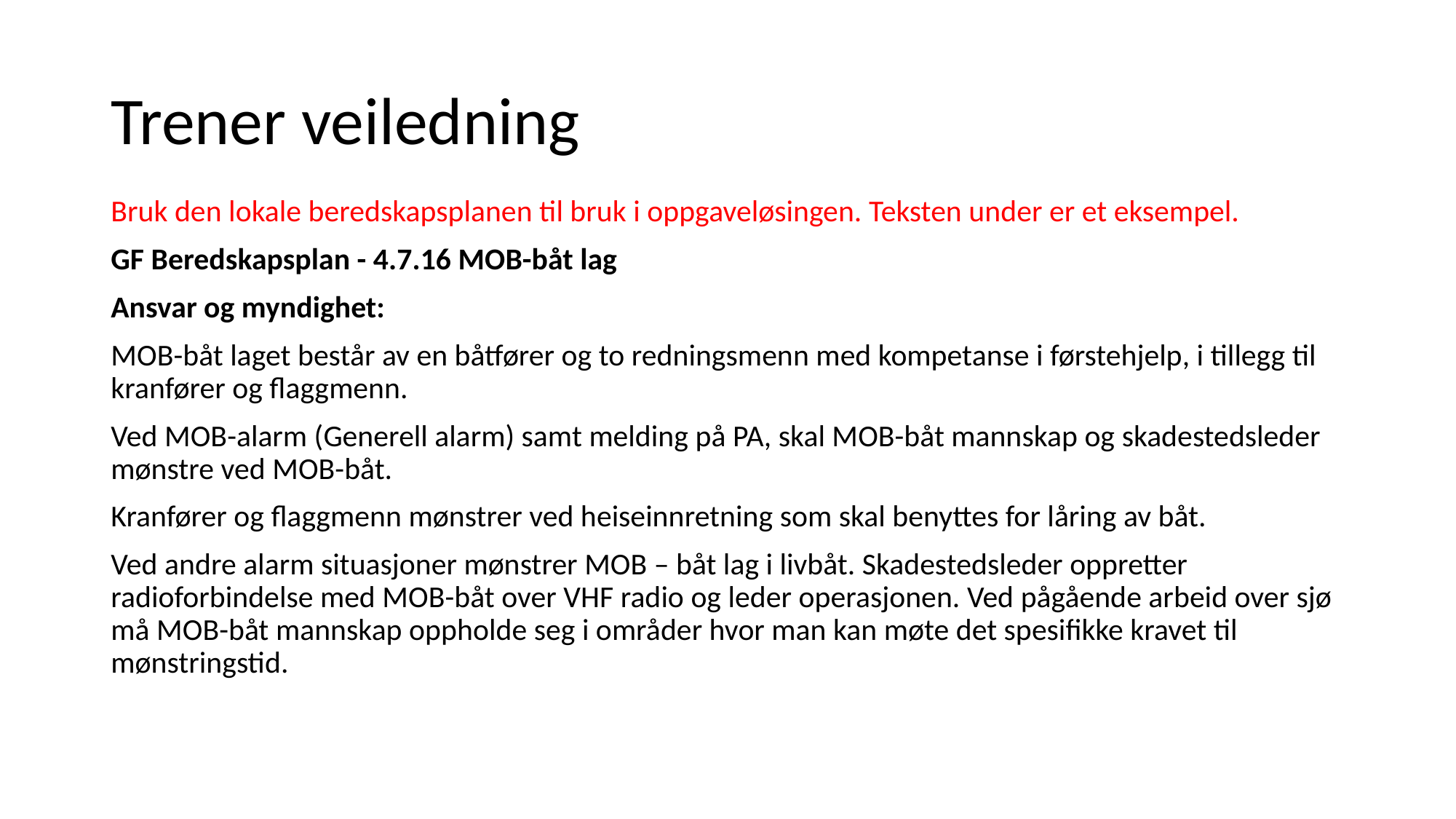

# Trener veiledning
Bruk den lokale beredskapsplanen til bruk i oppgaveløsingen. Teksten under er et eksempel.
GF Beredskapsplan - 4.7.16 MOB-båt lag
Ansvar og myndighet:
MOB-båt laget består av en båtfører og to redningsmenn med kompetanse i førstehjelp, i tillegg til kranfører og flaggmenn.
Ved MOB-alarm (Generell alarm) samt melding på PA, skal MOB-båt mannskap og skadestedsleder mønstre ved MOB-båt.
Kranfører og flaggmenn mønstrer ved heiseinnretning som skal benyttes for låring av båt.
Ved andre alarm situasjoner mønstrer MOB – båt lag i livbåt. Skadestedsleder oppretter radioforbindelse med MOB-båt over VHF radio og leder operasjonen. Ved pågående arbeid over sjø må MOB-båt mannskap oppholde seg i områder hvor man kan møte det spesifikke kravet til mønstringstid.